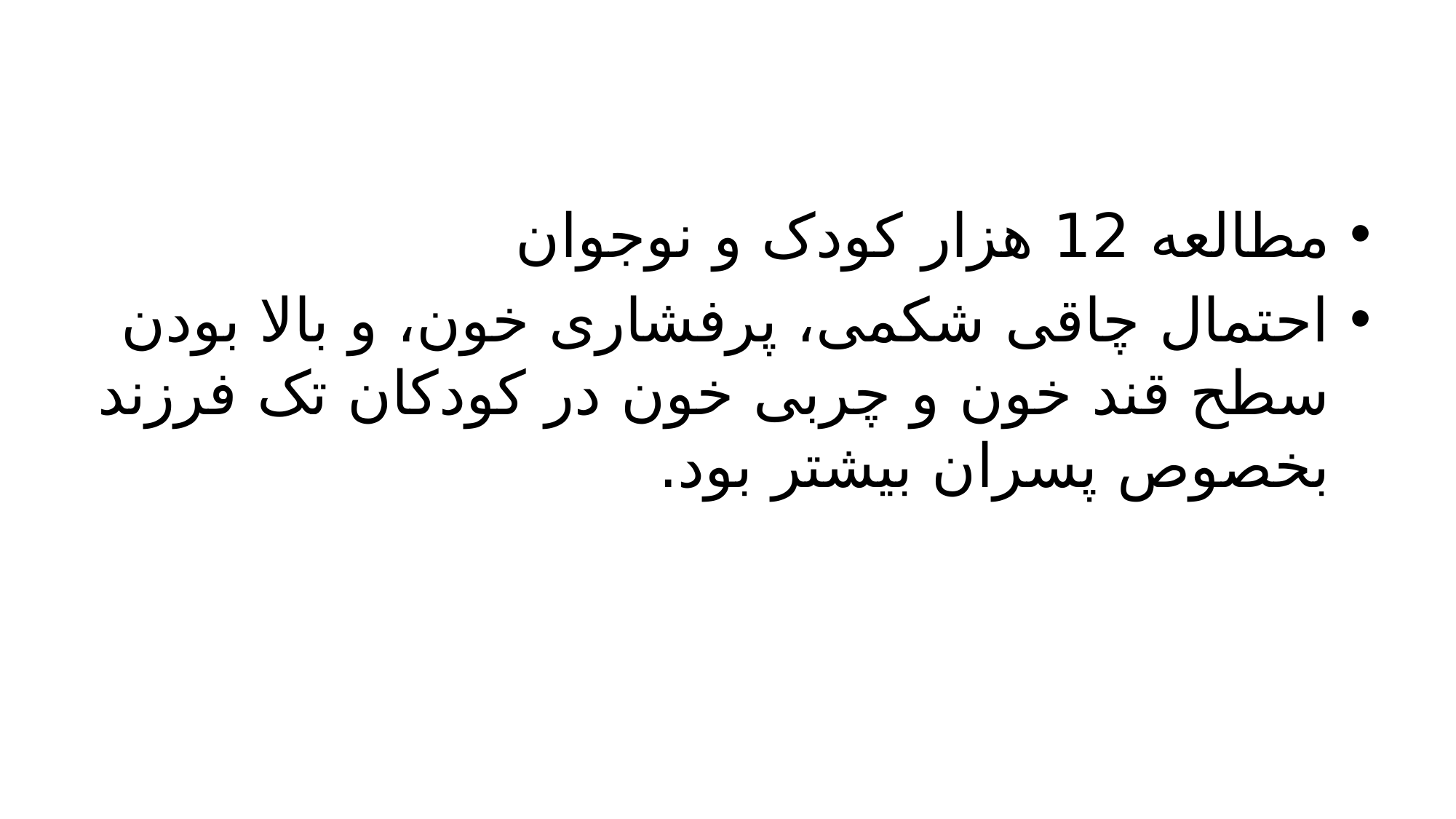

#
مطالعه 12 هزار کودک و نوجوان
احتمال چاقی شکمی، پرفشاری خون، و بالا بودن سطح قند خون و چربی خون در کودکان تک فرزند بخصوص پسران بیشتر بود.